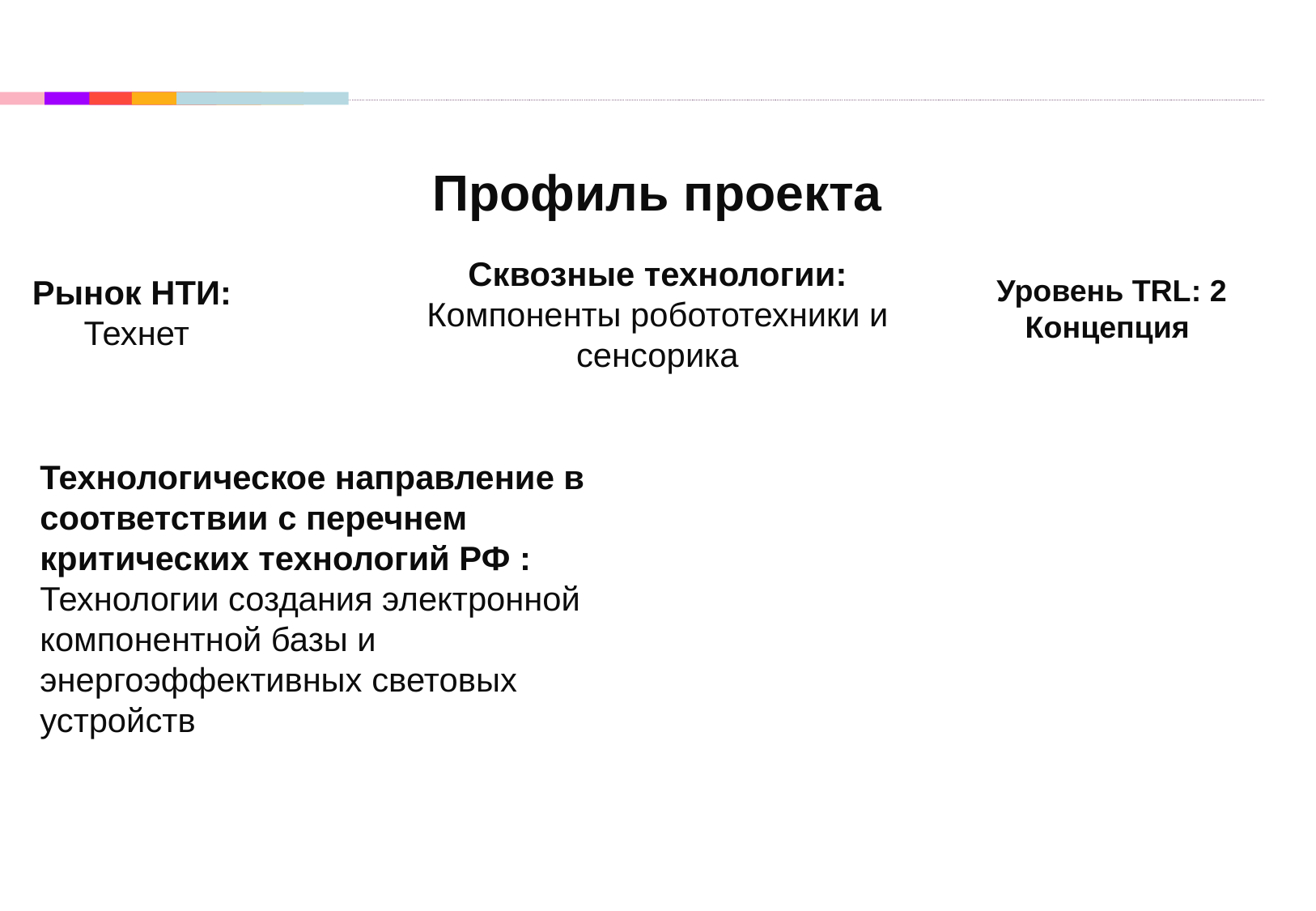

Профиль проекта
Сквозные технологии: Компоненты робототехники и сенсорика

Рынок НТИ:
 Технет
Уровень TRL: 2
Концепция

Технологическое направление в соответствии с перечнем критических технологий РФ :
Технологии создания электронной компонентной базы и энергоэффективных световых устройств